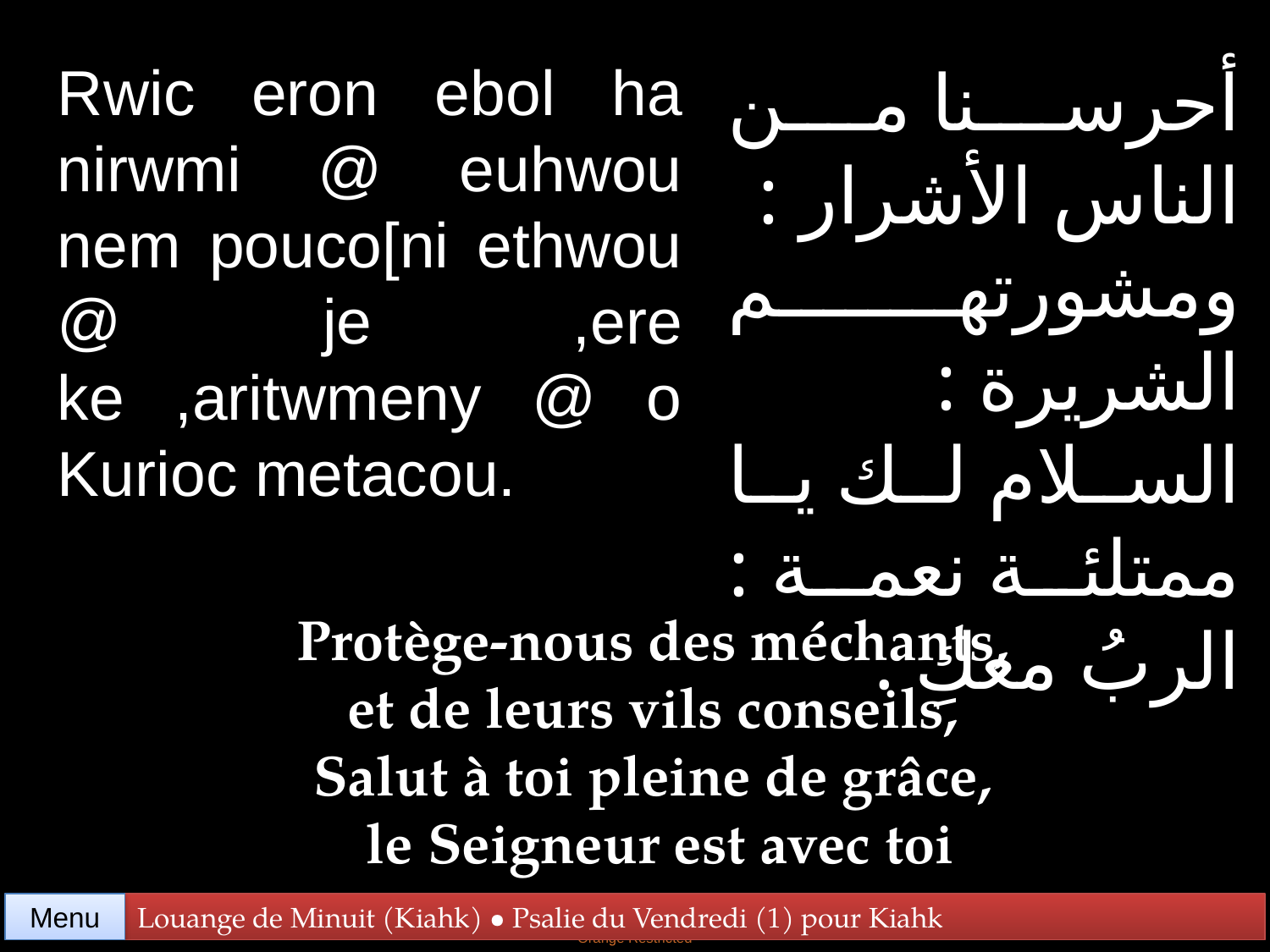

Rwic eron ebol ha nirwmi @ euhwou nem pouco[ni ethwou @ je ,ere ke ,aritwmeny @ o Kurioc metacou.
أحرسنا من الناس الأشرار : ومشورتهم الشريرة : السلام لك يا ممتلئة نعمة : الربُ معكِ .

Protège-nous des méchants,
et de leurs vils conseils,
Salut à toi pleine de grâce,
le Seigneur est avec toi
Menu
Louange de Minuit (Kiahk) • Psalie du Vendredi (1) pour Kiahk